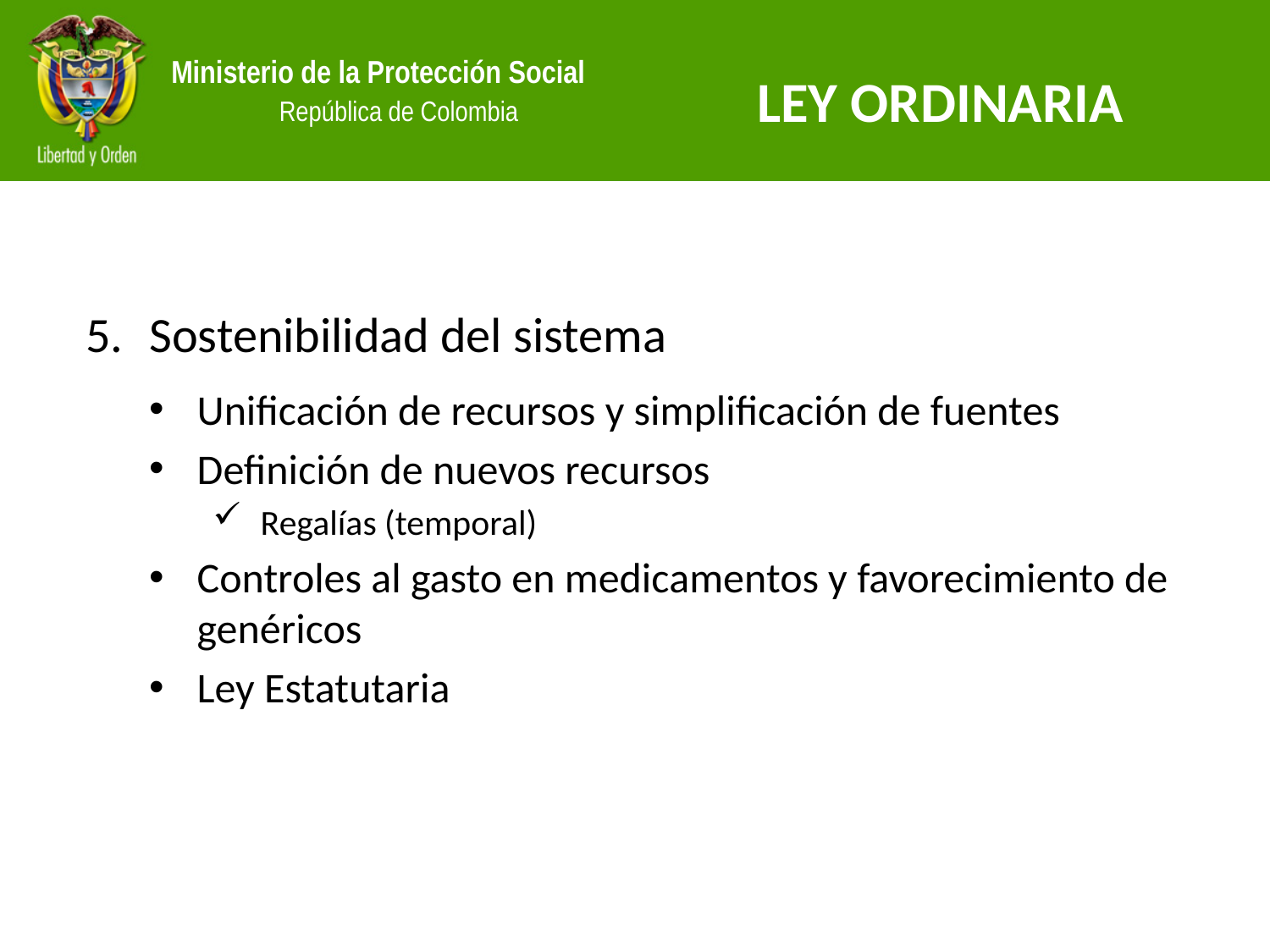

LEY ORDINARIA

Sostenibilidad del sistema

Unificación de recursos y simplificación de fuentes
Definición de nuevos recursos
Regalías (temporal)
Controles al gasto en medicamentos y favorecimiento de genéricos
Ley Estatutaria